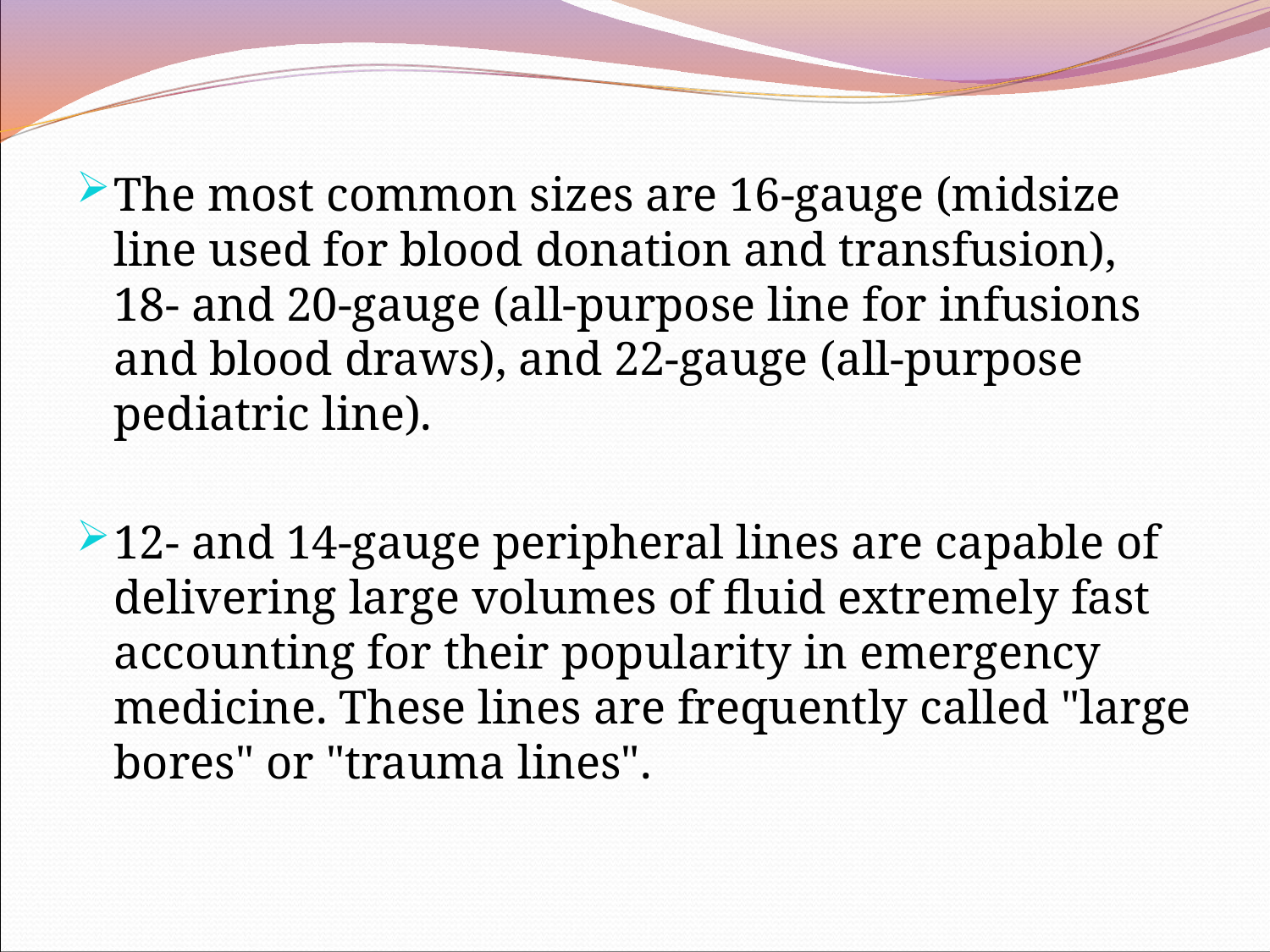

The most common sizes are 16-gauge (midsize line used for blood donation and transfusion), 18- and 20-gauge (all-purpose line for infusions and blood draws), and 22-gauge (all-purpose pediatric line).

12- and 14-gauge peripheral lines are capable of delivering large volumes of fluid extremely fast accounting for their popularity in emergency medicine. These lines are frequently called "large bores" or "trauma lines".